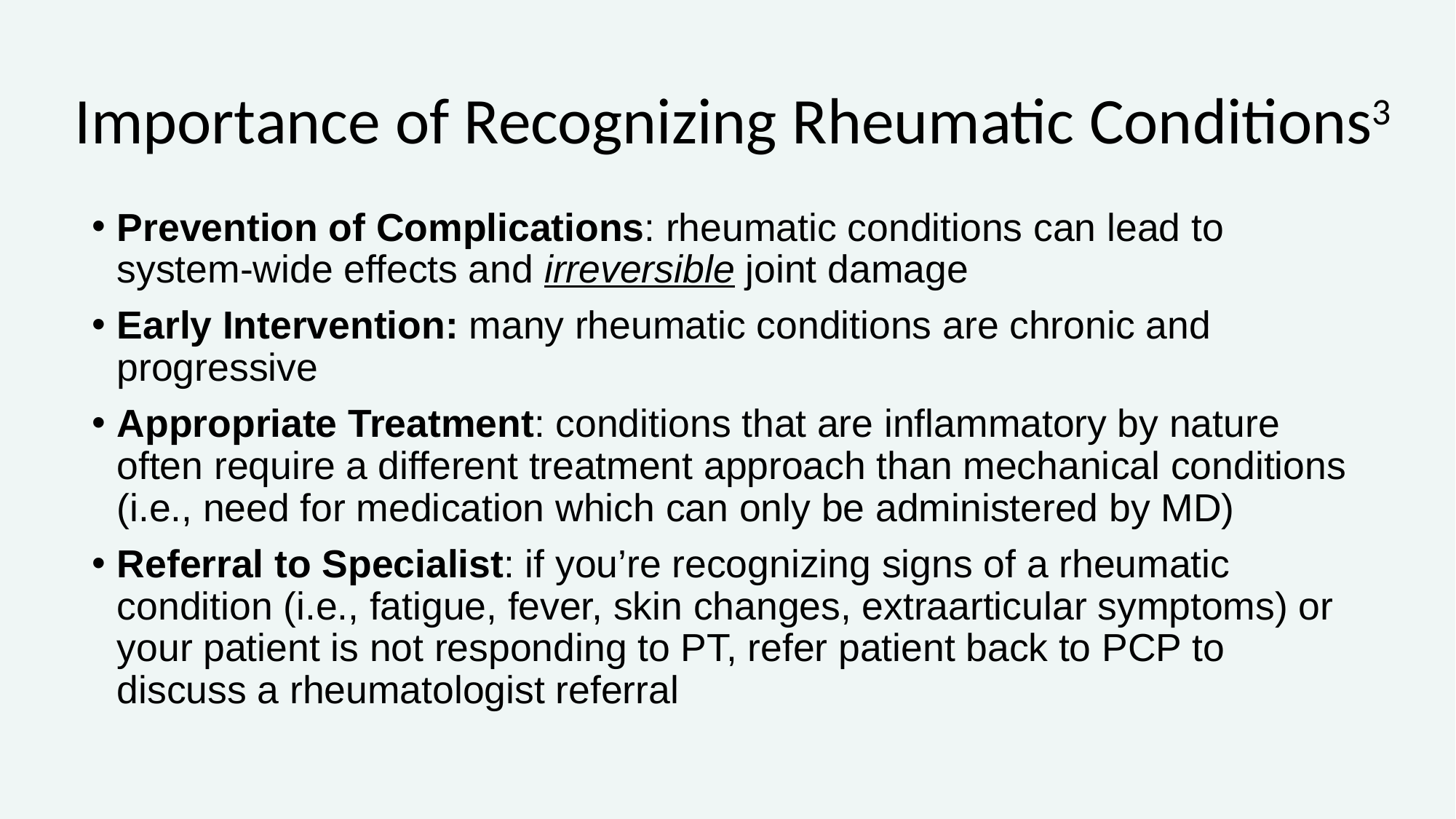

# Importance of Recognizing Rheumatic Conditions3
Prevention of Complications: rheumatic conditions can lead to system-wide effects and irreversible joint damage
Early Intervention: many rheumatic conditions are chronic and progressive
Appropriate Treatment: conditions that are inflammatory by nature often require a different treatment approach than mechanical conditions (i.e., need for medication which can only be administered by MD)
Referral to Specialist: if you’re recognizing signs of a rheumatic condition (i.e., fatigue, fever, skin changes, extraarticular symptoms) or your patient is not responding to PT, refer patient back to PCP to discuss a rheumatologist referral